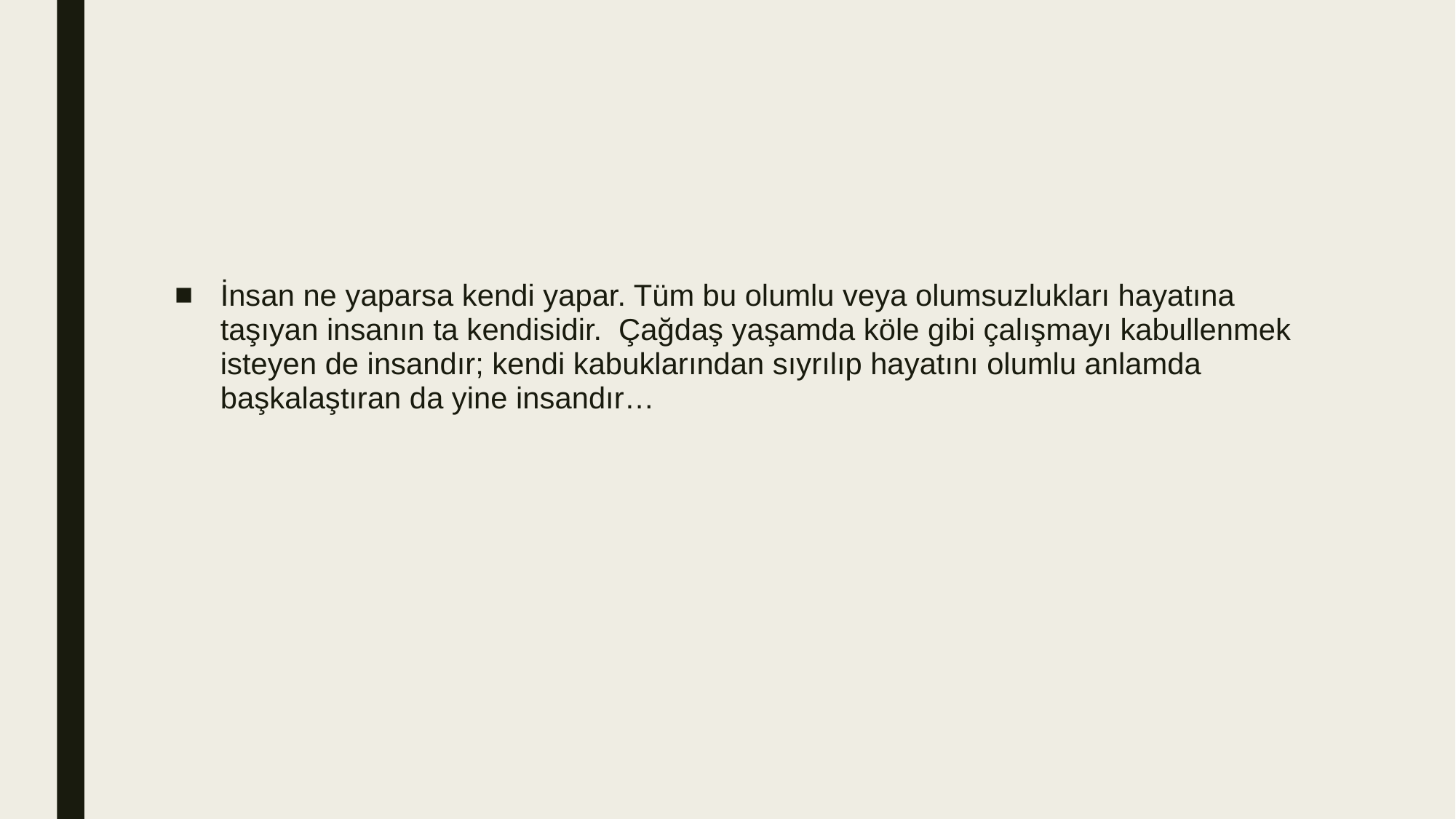

#
İnsan ne yaparsa kendi yapar. Tüm bu olumlu veya olumsuzlukları hayatına taşıyan insanın ta kendisidir.  Çağdaş yaşamda köle gibi çalışmayı kabullenmek isteyen de insandır; kendi kabuklarından sıyrılıp hayatını olumlu anlamda başkalaştıran da yine insandır…